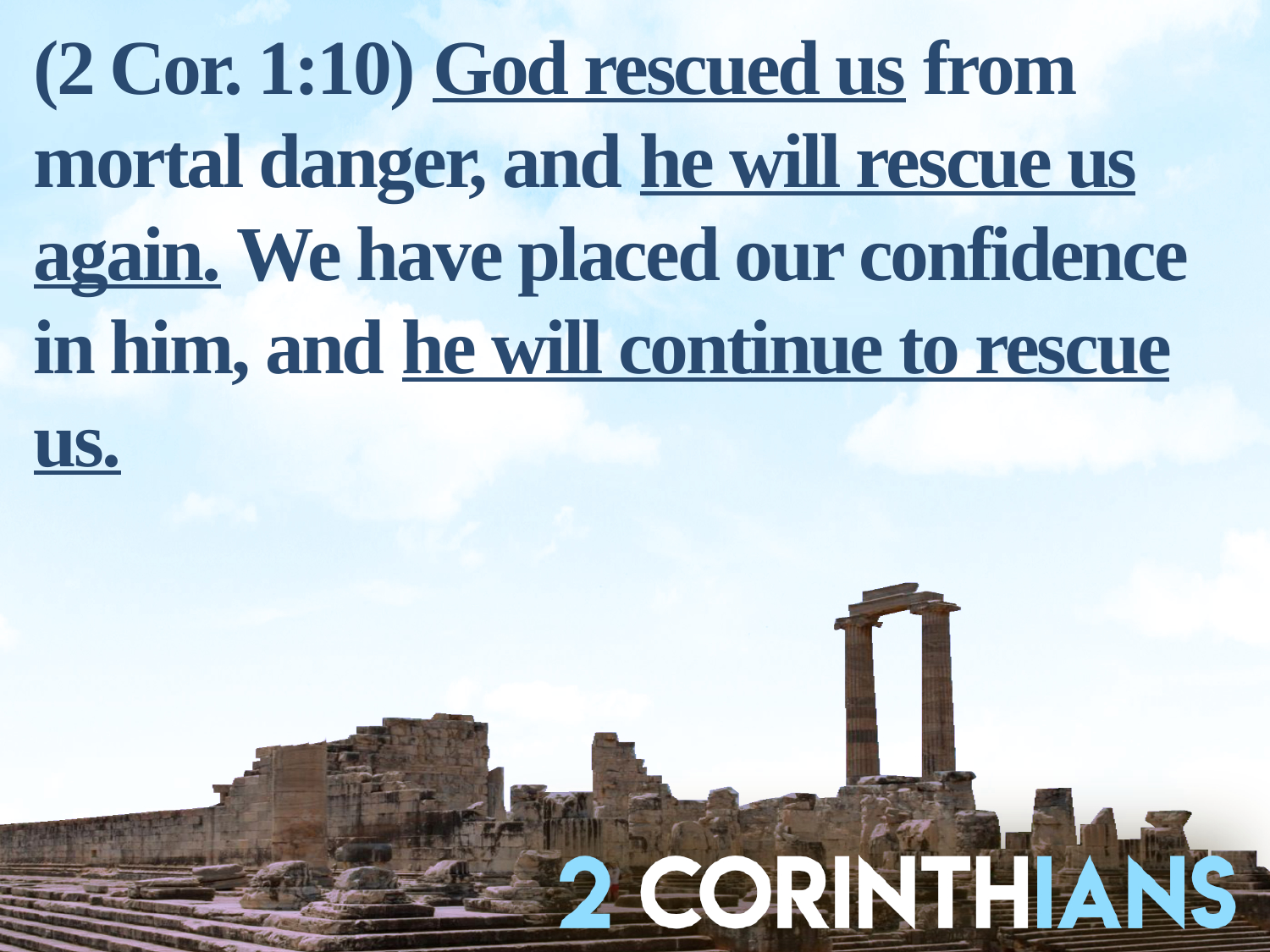

(2 Cor. 1:10) God rescued us from mortal danger, and he will rescue us again. We have placed our confidence in him, and he will continue to rescue us.